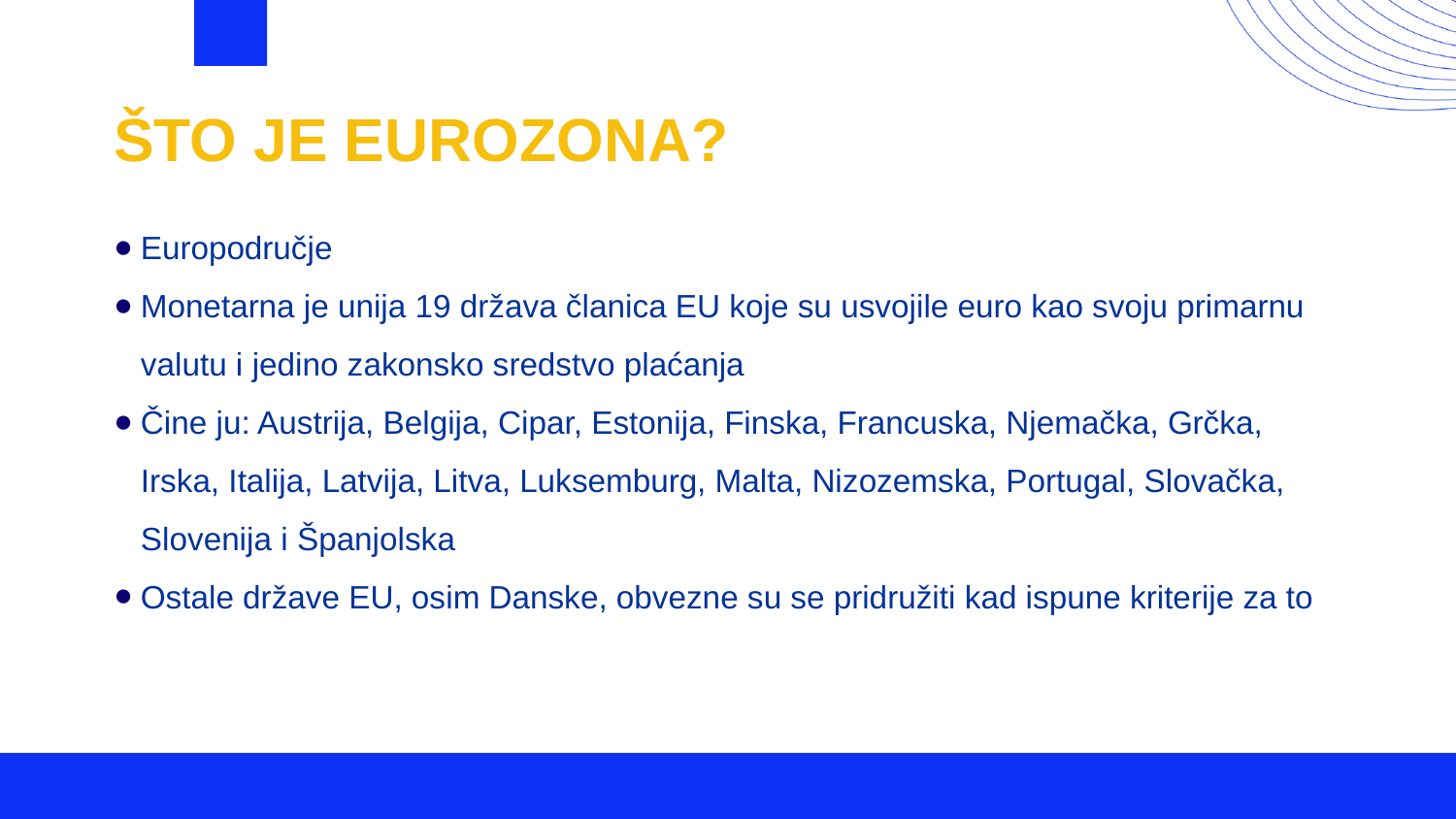

# ŠTO JE EUROZONA?
Europodručje
Monetarna je unija 19 država članica EU koje su usvojile euro kao svoju primarnu valutu i jedino zakonsko sredstvo plaćanja
Čine ju: Austrija, Belgija, Cipar, Estonija, Finska, Francuska, Njemačka, Grčka, Irska, Italija, Latvija, Litva, Luksemburg, Malta, Nizozemska, Portugal, Slovačka, Slovenija i Španjolska
Ostale države EU, osim Danske, obvezne su se pridružiti kad ispune kriterije za to